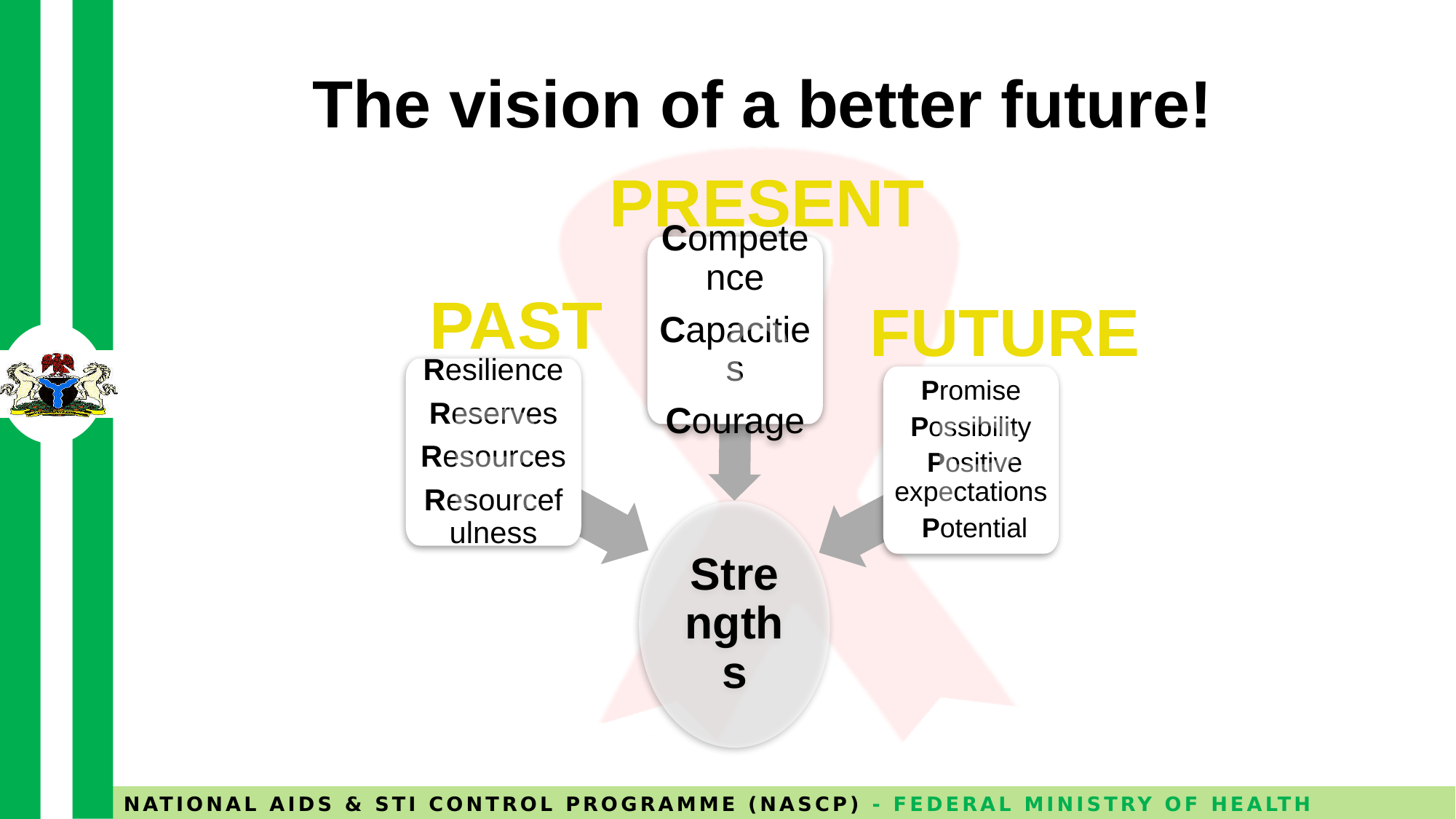

# The vision of a better future!
PRESENT

Competence
Capacities
Courage
c
PAST
FUTURE
Resilience
Reserves
Resources
Resourcefulness
R
P
Promise
Possibility
 Positive expectations
 Potential

Strengths